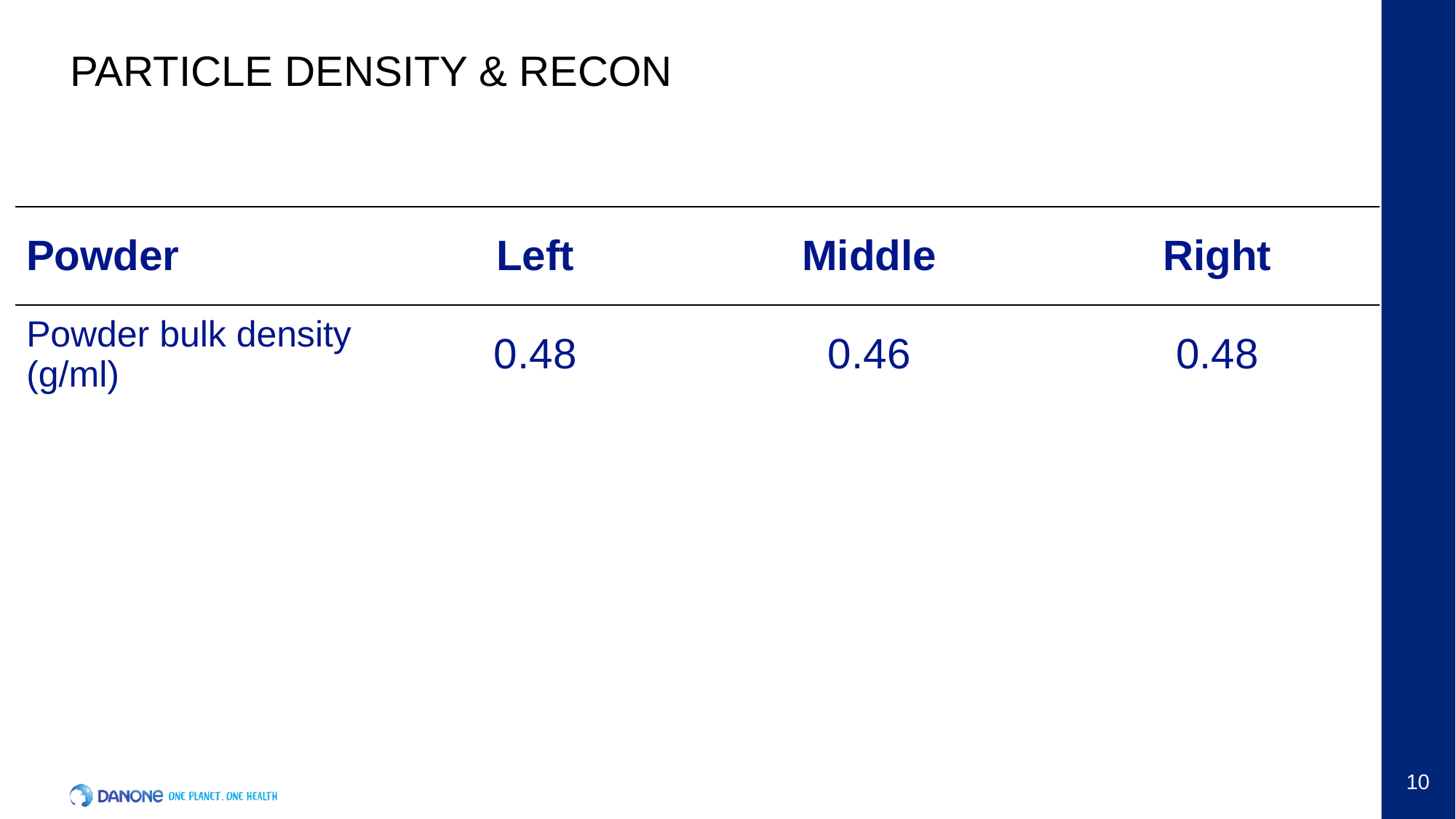

Particle density & recon

| Powder | Left | Middle | Right |
| --- | --- | --- | --- |
| Powder bulk density (g/ml) | 0.48 | 0.46 | 0.48 |
| Particle density (g/ml) | 1.231 | 1.224 | 1.021 |
| Porosity (=1-(BD/PD)) | 0.61 | 0.63 | 0.53 |
| Mean particle size (µm) | 148 | 105 | 154 |

10